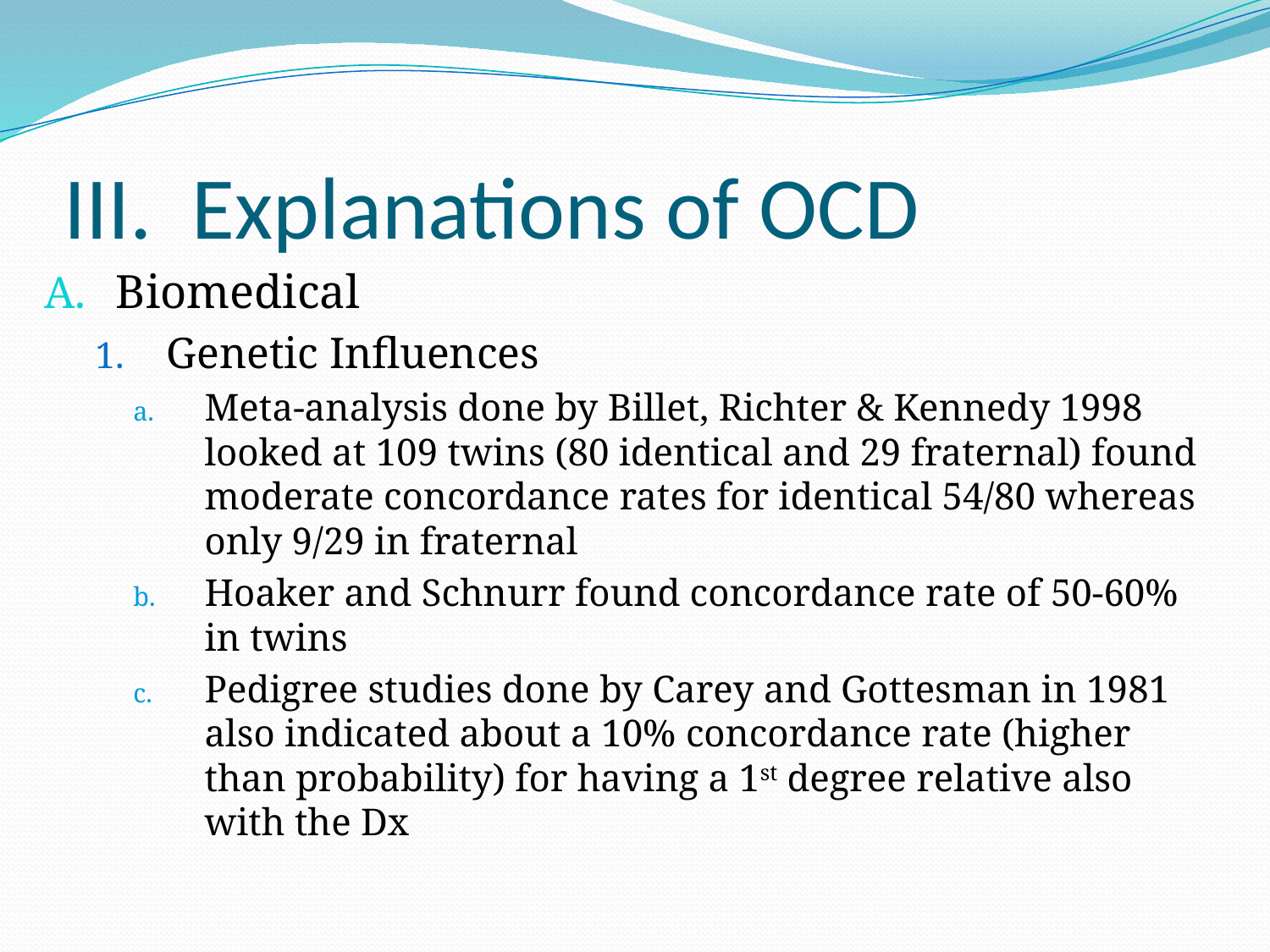

# III.  Explanations of OCD
Biomedical
Genetic Influences
Meta-analysis done by Billet, Richter & Kennedy 1998 looked at 109 twins (80 identical and 29 fraternal) found moderate concordance rates for identical 54/80 whereas only 9/29 in fraternal
Hoaker and Schnurr found concordance rate of 50-60% in twins
Pedigree studies done by Carey and Gottesman in 1981 also indicated about a 10% concordance rate (higher than probability) for having a 1st degree relative also with the Dx